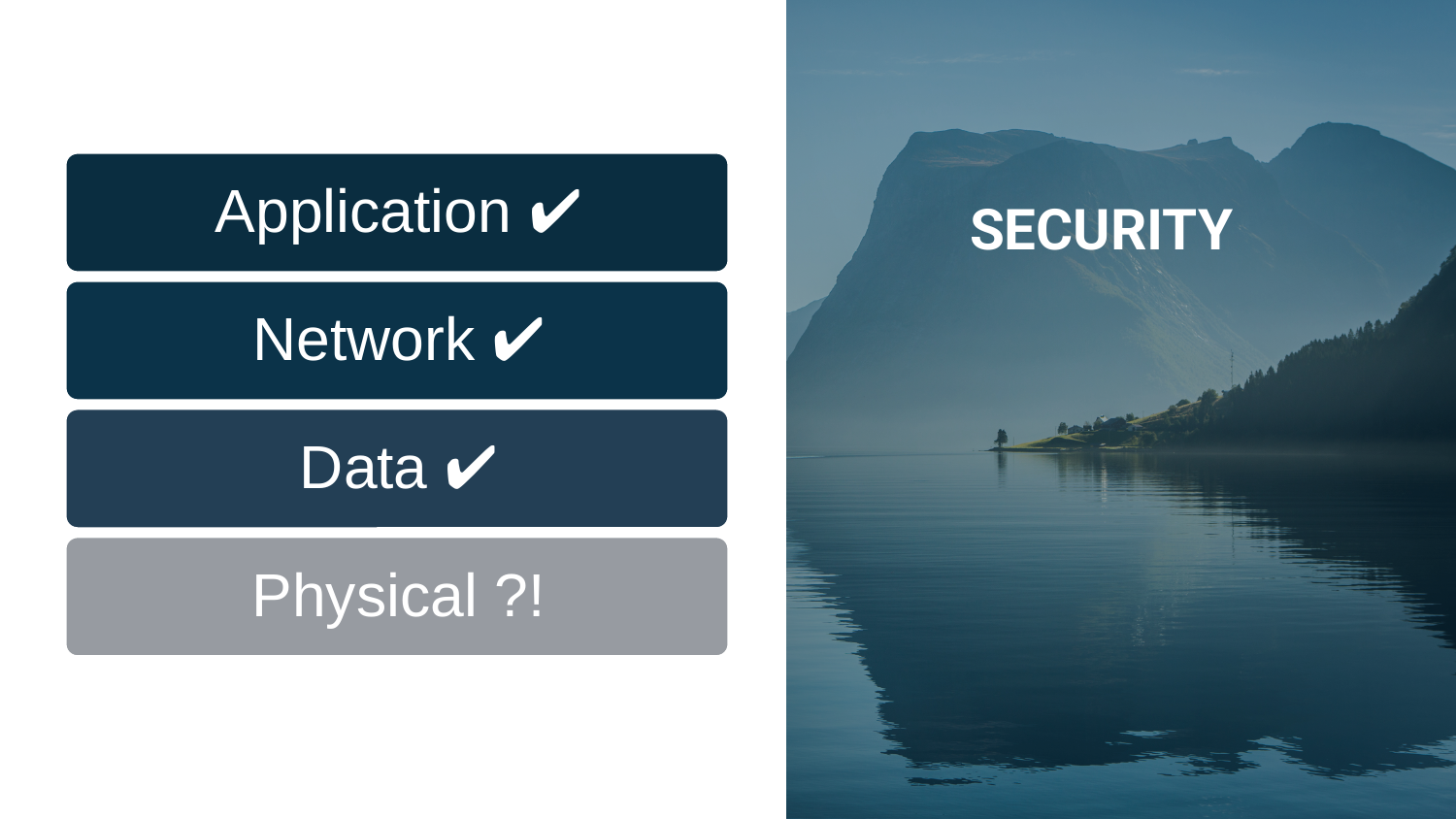

# Security
Application ✔
Network ✔
Data ✔
Physical ?!